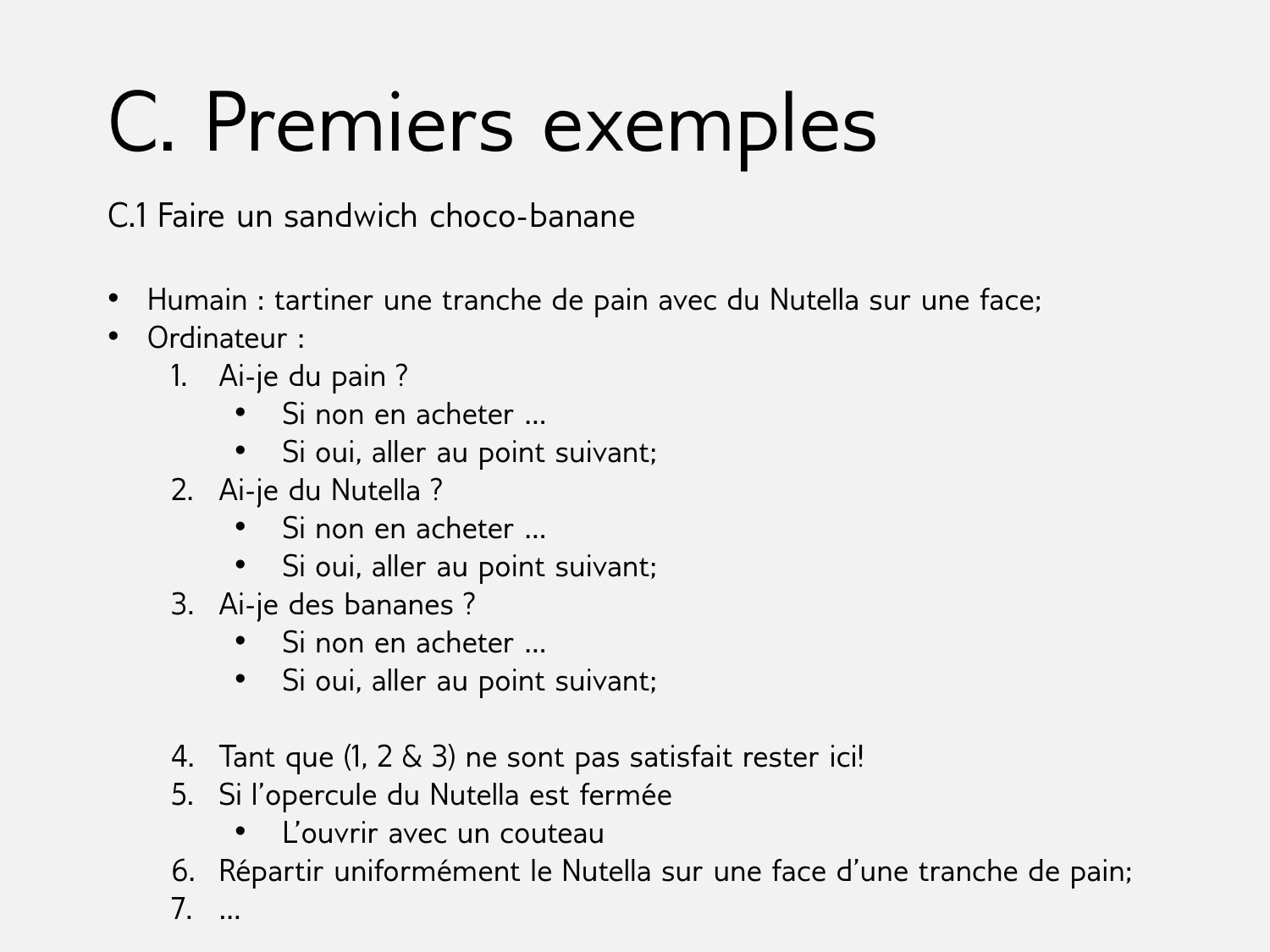

C. Premiers exemples
C.1 Faire un sandwich choco-banane
Humain : tartiner une tranche de pain avec du Nutella sur une face;
Ordinateur :
Ai-je du pain ?
Si non en acheter …
Si oui, aller au point suivant;
Ai-je du Nutella ?
Si non en acheter …
Si oui, aller au point suivant;
Ai-je des bananes ?
Si non en acheter …
Si oui, aller au point suivant;

Tant que (1, 2 & 3) ne sont pas satisfait rester ici!
Si l’opercule du Nutella est fermée
L’ouvrir avec un couteau
Répartir uniformément le Nutella sur une face d’une tranche de pain;
…